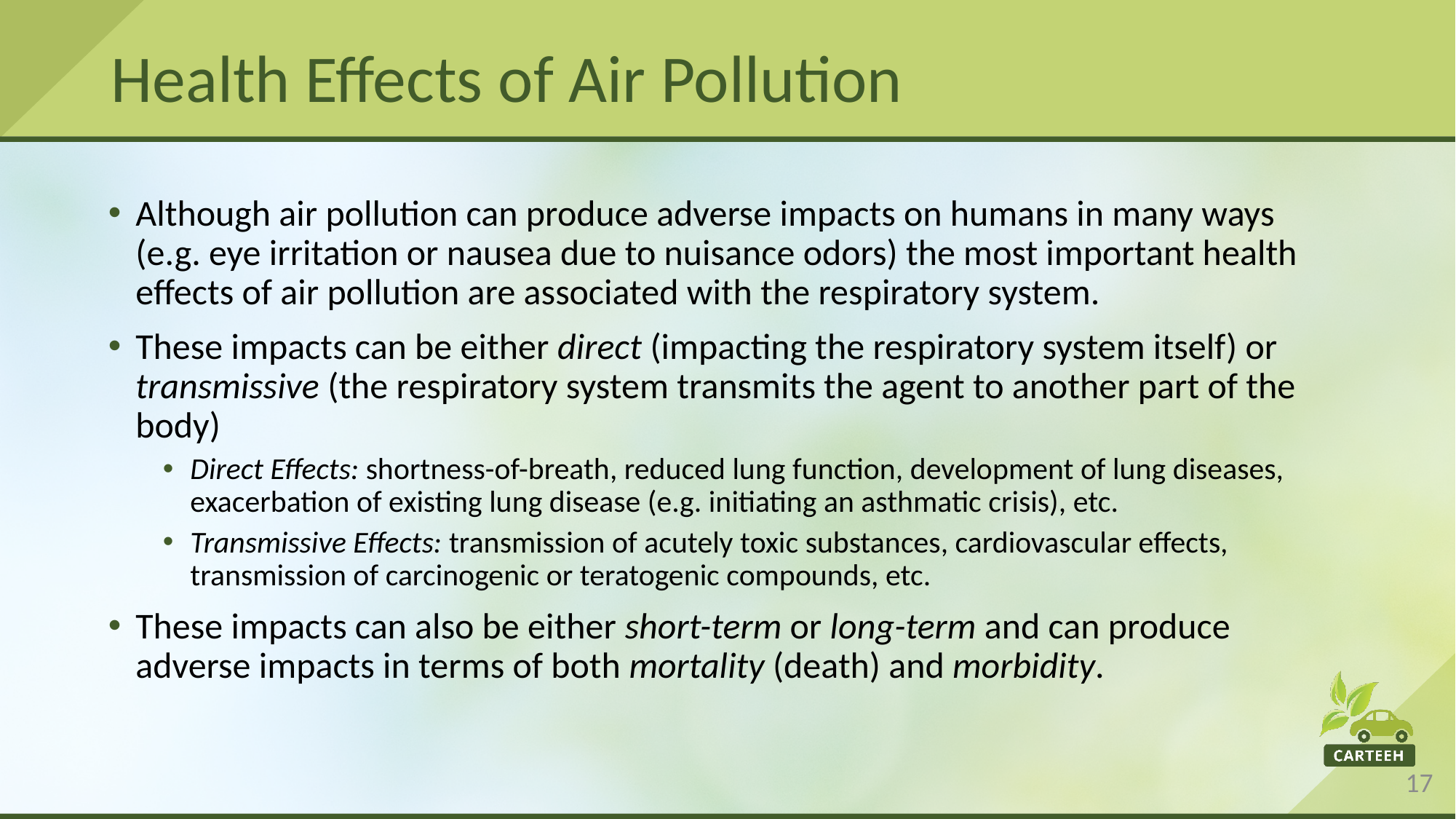

# Health Effects of Air Pollution
Although air pollution can produce adverse impacts on humans in many ways (e.g. eye irritation or nausea due to nuisance odors) the most important health effects of air pollution are associated with the respiratory system.
These impacts can be either direct (impacting the respiratory system itself) or transmissive (the respiratory system transmits the agent to another part of the body)
Direct Effects: shortness-of-breath, reduced lung function, development of lung diseases, exacerbation of existing lung disease (e.g. initiating an asthmatic crisis), etc.
Transmissive Effects: transmission of acutely toxic substances, cardiovascular effects, transmission of carcinogenic or teratogenic compounds, etc.
These impacts can also be either short-term or long-term and can produce adverse impacts in terms of both mortality (death) and morbidity.